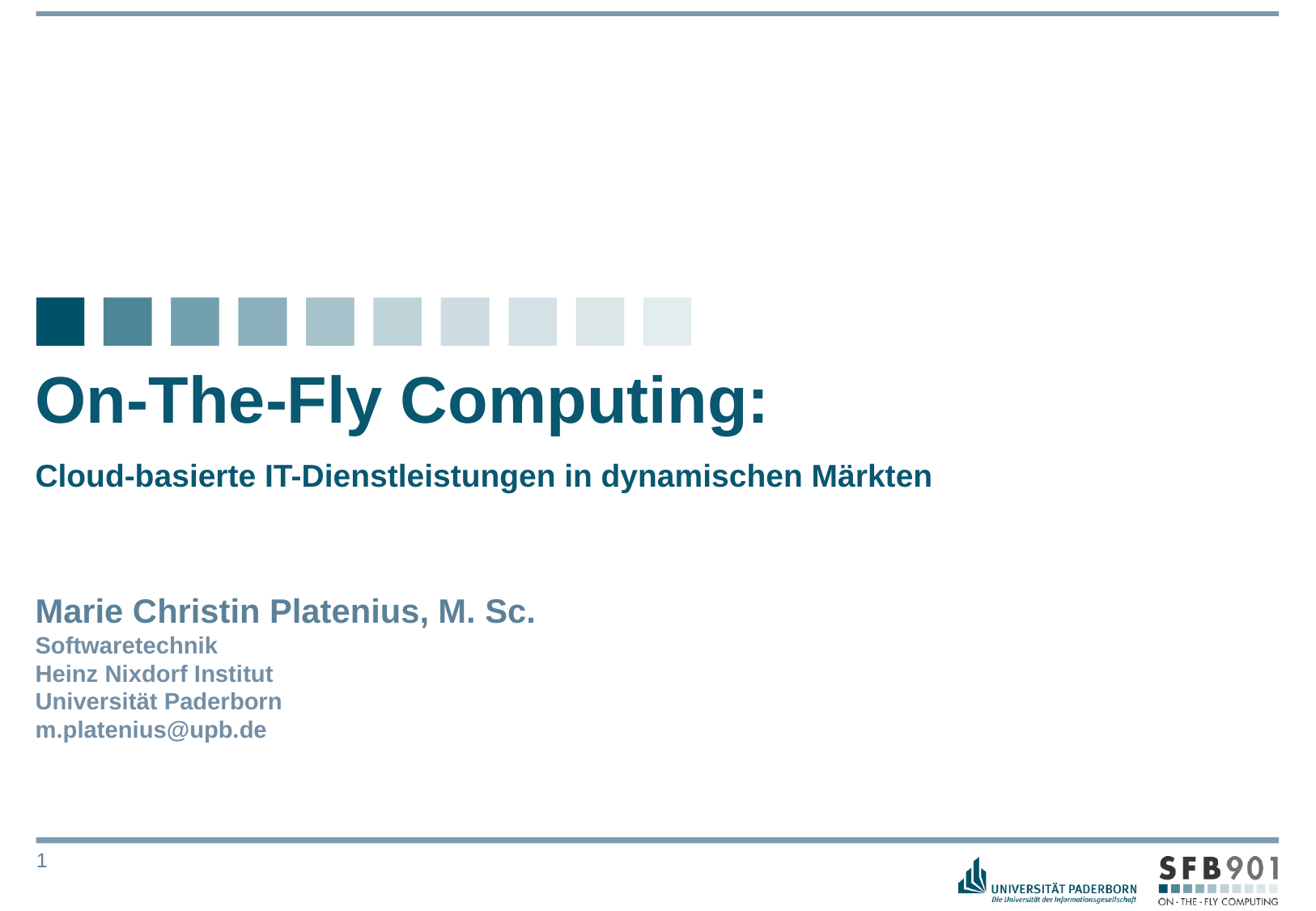

# On-The-Fly Computing:
Cloud-basierte IT-Dienstleistungen in dynamischen Märkten
Marie Christin Platenius, M. Sc.
Softwaretechnik
Heinz Nixdorf Institut
Universität Paderborn
m.platenius@upb.de